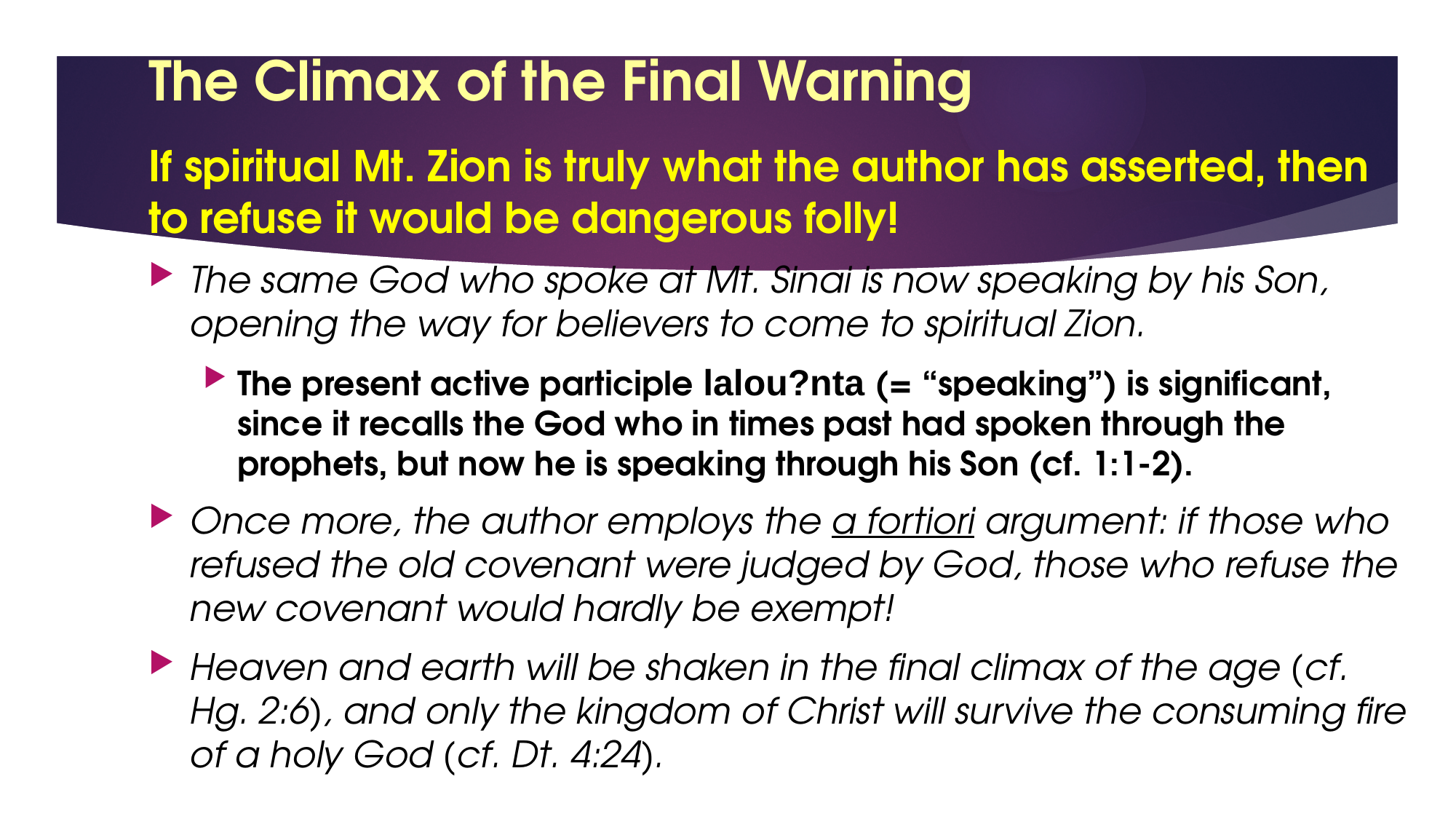

# The Climax of the Final Warning
If spiritual Mt. Zion is truly what the author has asserted, then to refuse it would be dangerous folly!
The same God who spoke at Mt. Sinai is now speaking by his Son, opening the way for believers to come to spiritual Zion.
The present active participle lalou?nta (= “speaking”) is significant, since it recalls the God who in times past had spoken through the prophets, but now he is speaking through his Son (cf. 1:1-2).
Once more, the author employs the a fortiori argument: if those who refused the old covenant were judged by God, those who refuse the new covenant would hardly be exempt!
Heaven and earth will be shaken in the final climax of the age (cf. Hg. 2:6), and only the kingdom of Christ will survive the consuming fire of a holy God (cf. Dt. 4:24).